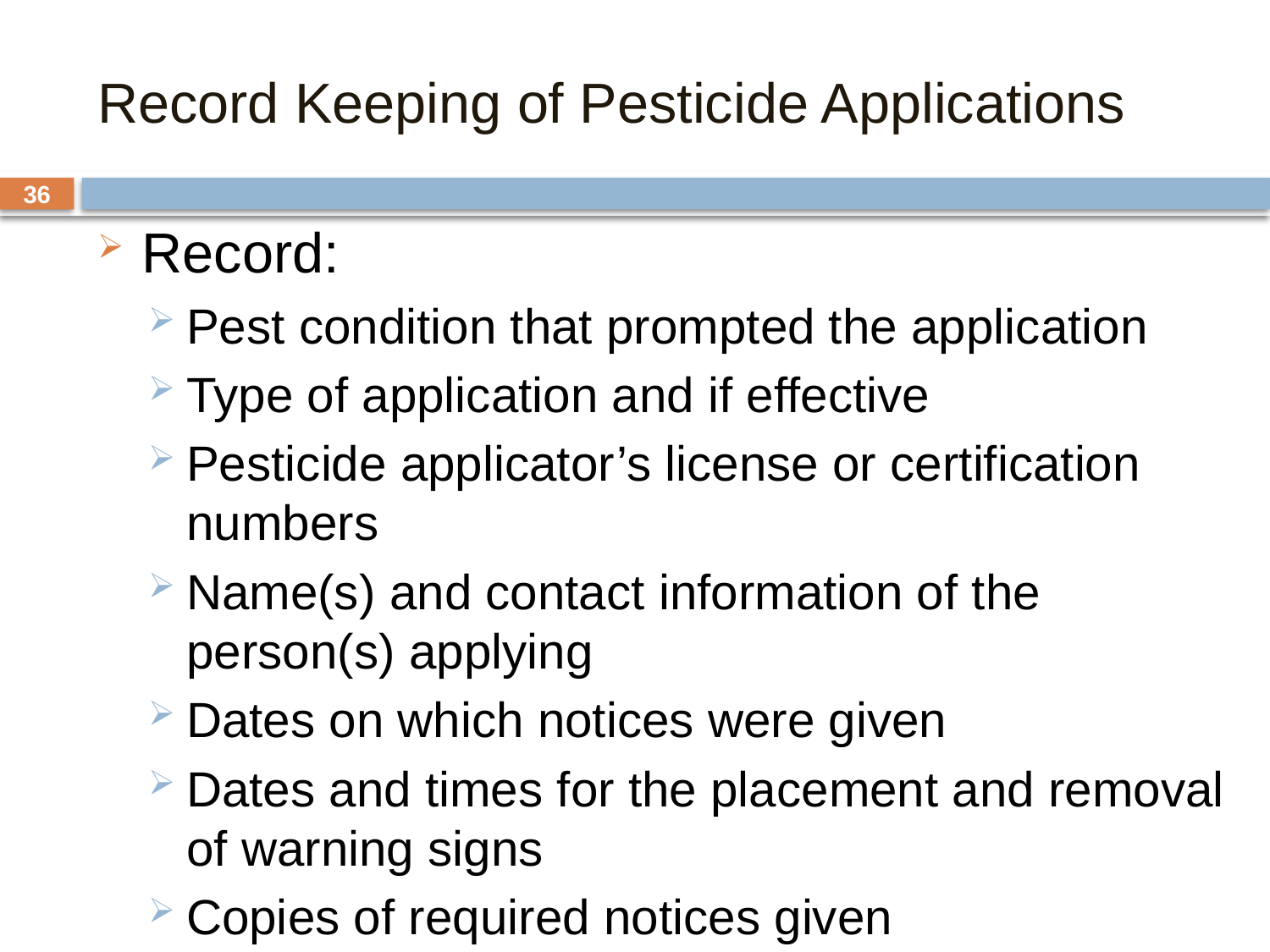

# Record Keeping of Pesticide Applications
36
Record:
Pest condition that prompted the application
Type of application and if effective
Pesticide applicator’s license or certification numbers
Name(s) and contact information of the person(s) applying
Dates on which notices were given
Dates and times for the placement and removal of warning signs
Copies of required notices given